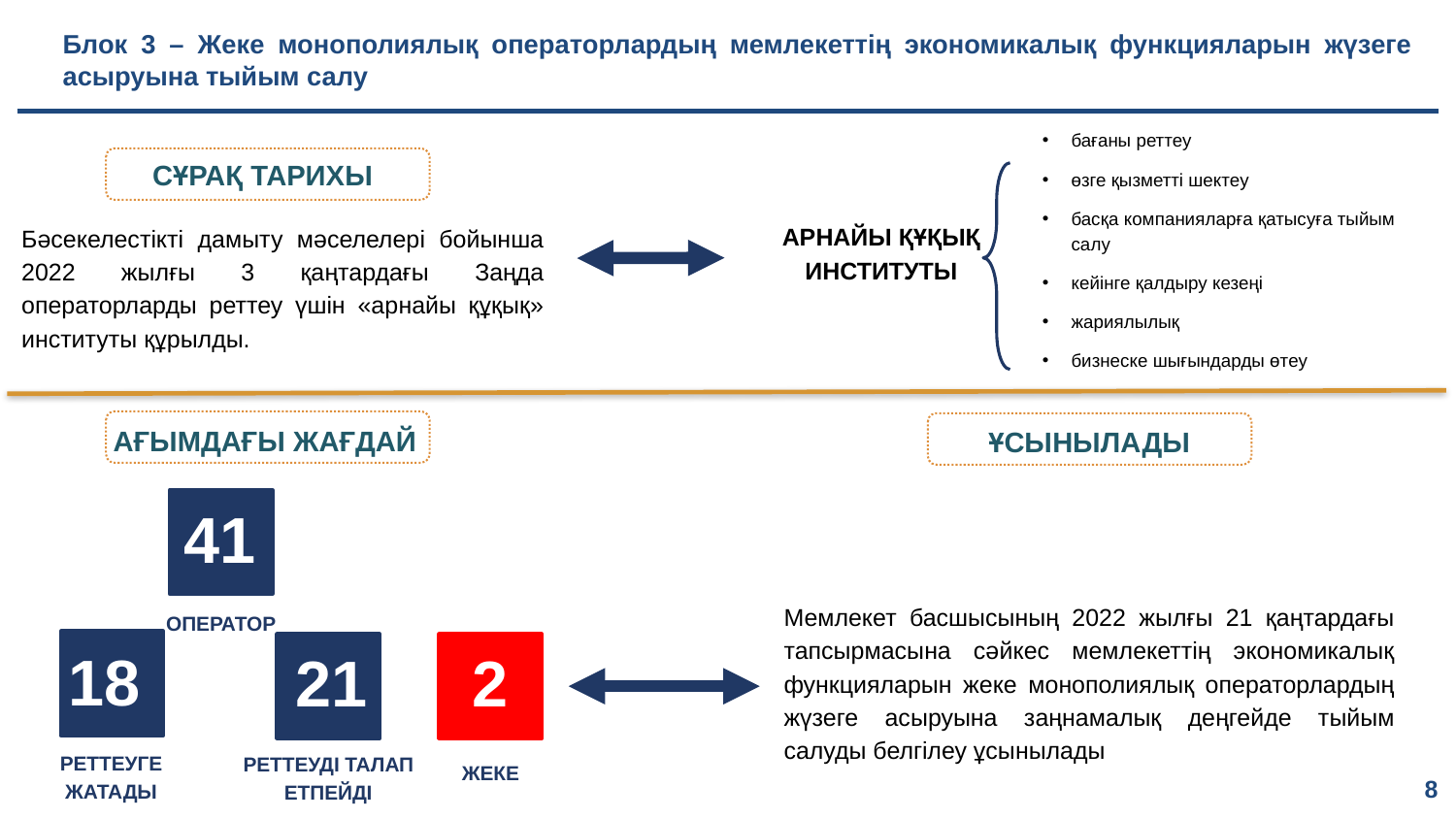

# Блок 3 – Жеке монополиялық операторлардың мемлекеттің экономикалық функцияларын жүзеге асыруына тыйым салу

бағаны реттеу

өзге қызметті шектеу

басқа компанияларға қатысуға тыйым салу

кейінге қалдыру кезеңі

жариялылық

бизнеске шығындарды өтеу
СҰРАҚ ТАРИХЫ

АРНАЙЫ ҚҰҚЫҚ ИНСТИТУТЫ
Бәсекелестікті дамыту мәселелері бойынша 2022 жылғы 3 қаңтардағы Заңда операторларды реттеу үшін «арнайы құқық» институты құрылды.
АҒЫМДАҒЫ ЖАҒДАЙ

ҰСЫНЫЛАДЫ

41
ОПЕРАТОР
Мемлекет басшысының 2022 жылғы 21 қаңтардағы тапсырмасына сәйкес мемлекеттің экономикалық функцияларын жеке монополиялық операторлардың жүзеге асыруына заңнамалық деңгейде тыйым салуды белгілеу ұсынылады

18
21
2
РЕТТЕУГЕ ЖАТАДЫ
РЕТТЕУДІ ТАЛАП ЕТПЕЙДІ
ЖЕКЕ
8